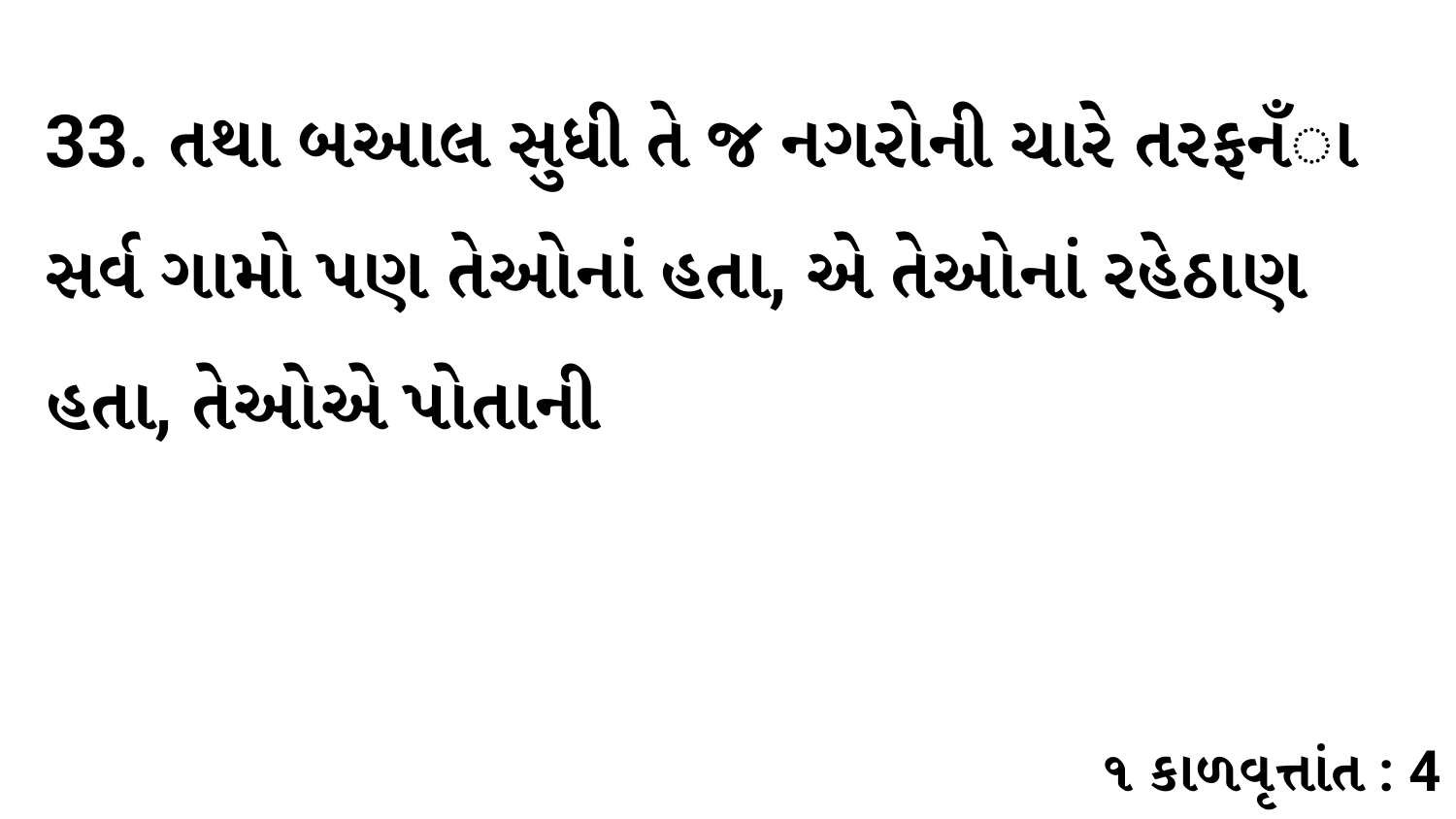

33. તથા બઆલ સુધી તે જ નગરોની ચારે તરફનઁા સર્વ ગામો પણ તેઓનાં હતા, એ તેઓનાં રહેઠાણ હતા, તેઓએ પોતાની
૧ કાળવૃત્તાંત : 4